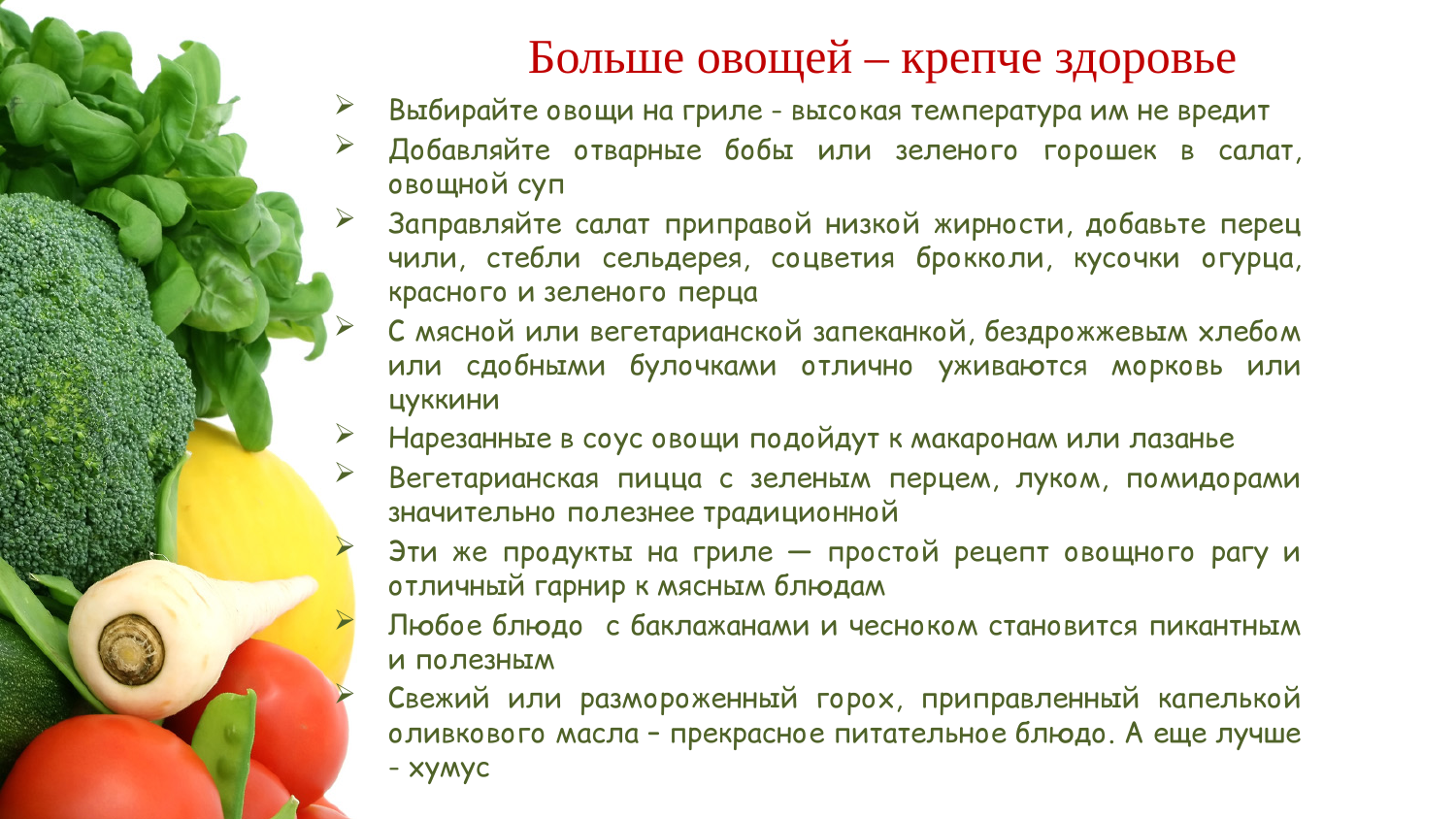

# Больше овощей – крепче здоровье
Выбирайте овощи на гриле - высокая температура им не вредит
Добавляйте отварные бобы или зеленого горошек в салат, овощной суп
Заправляйте салат приправой низкой жирности, добавьте перец чили, стебли сельдерея, соцветия брокколи, кусочки огурца, красного и зеленого перца
С мясной или вегетарианской запеканкой, бездрожжевым хлебом или сдобными булочками отлично уживаются морковь или цуккини
Нарезанные в соус овощи подойдут к макаронам или лазанье
Вегетарианская пицца с зеленым перцем, луком, помидорами значительно полезнее традиционной
Эти же продукты на гриле — простой рецепт овощного рагу и отличный гарнир к мясным блюдам
Любое блюдо  с баклажанами и чесноком становится пикантным и полезным
Свежий или размороженный горох, приправленный капелькой оливкового масла – прекрасное питательное блюдо. А еще лучше - хумус